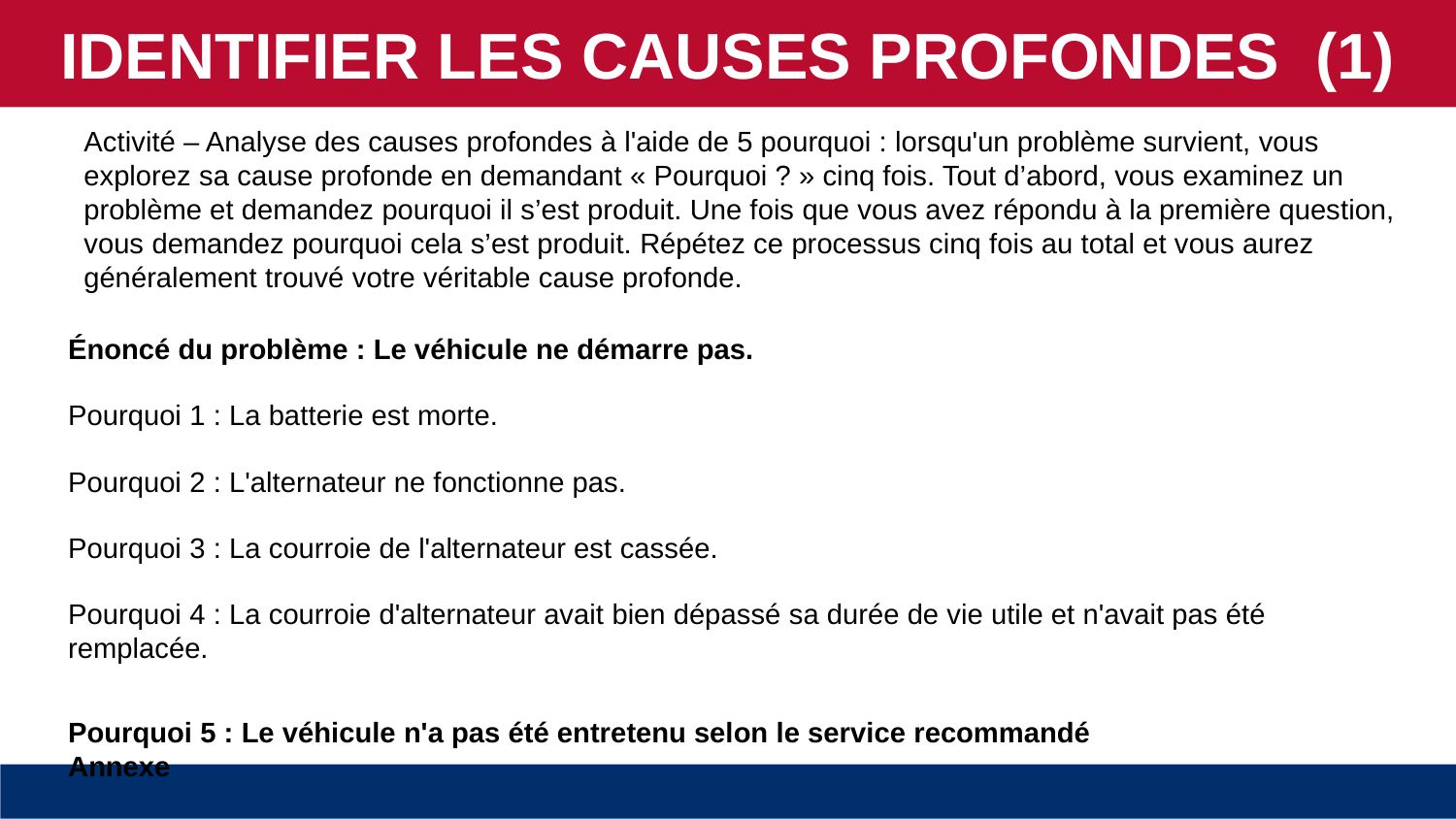

IDENTIFIER LES CAUSES PROFONDES  (1)
Activité – Analyse des causes profondes à l'aide de 5 pourquoi : lorsqu'un problème survient, vous explorez sa cause profonde en demandant « Pourquoi ? » cinq fois. Tout d’abord, vous examinez un problème et demandez pourquoi il s’est produit. Une fois que vous avez répondu à la première question, vous demandez pourquoi cela s’est produit. Répétez ce processus cinq fois au total et vous aurez généralement trouvé votre véritable cause profonde.

Énoncé du problème : Le véhicule ne démarre pas.
Pourquoi 1 : La batterie est morte.
Pourquoi 2 : L'alternateur ne fonctionne pas.
Pourquoi 3 : La courroie de l'alternateur est cassée.
Pourquoi 4 : La courroie d'alternateur avait bien dépassé sa durée de vie utile et n'avait pas été remplacée.

Pourquoi 5 : Le véhicule n'a pas été entretenu selon le service recommandé
Annexe